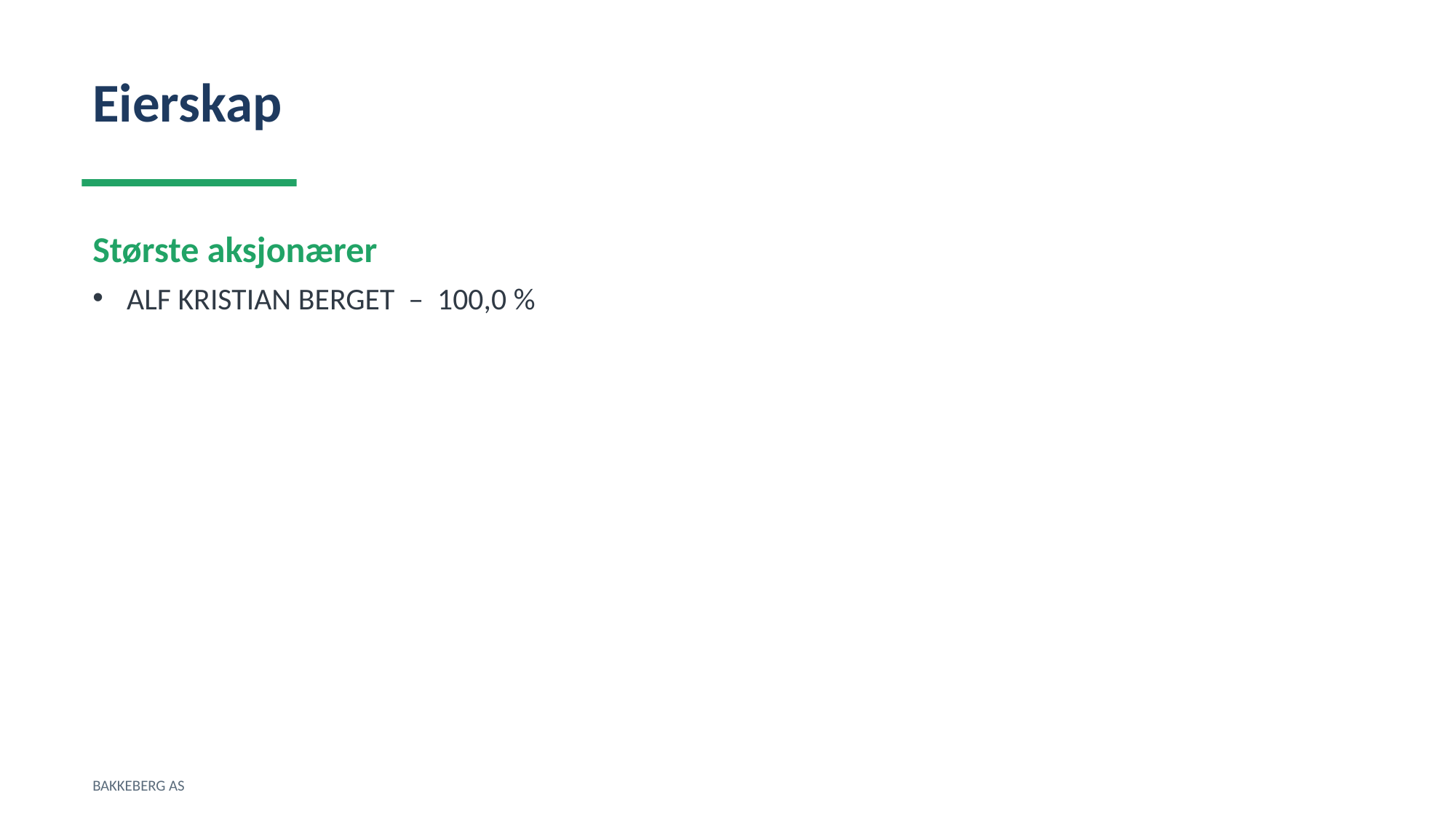

Eierskap

Største aksjonærer
ALF KRISTIAN BERGET  –  100,0 %
BAKKEBERG AS